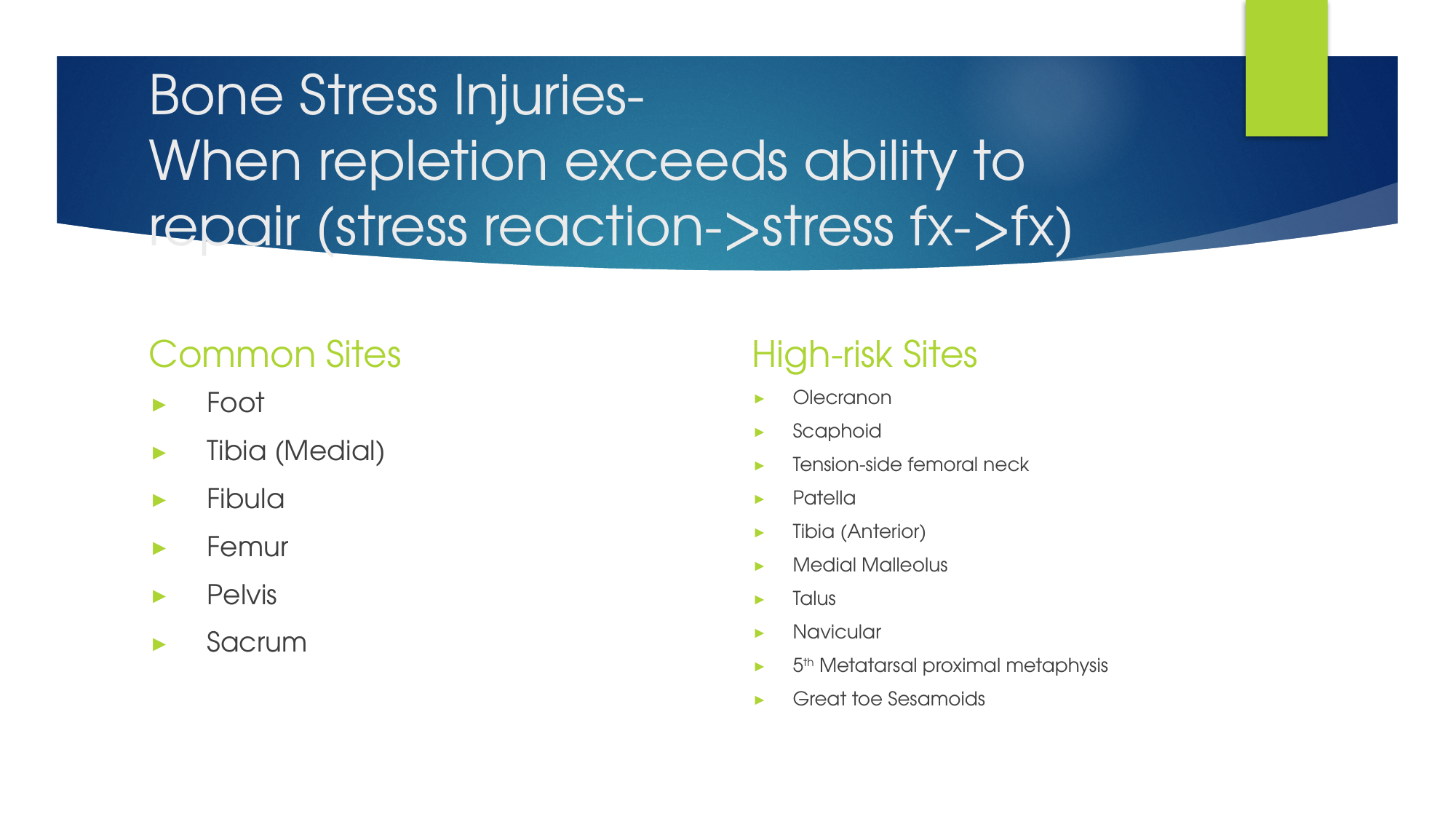

# Bone Stress Injuries- When repletion exceeds ability to repair (stress reaction->stress fx->fx)
Common Sites
High-risk Sites
Foot
Tibia (Medial)
Fibula
Femur
Pelvis
Sacrum

Olecranon
Scaphoid
Tension-side femoral neck
Patella
Tibia (Anterior)
Medial Malleolus
Talus
Navicular
5th Metatarsal proximal metaphysis
Great toe Sesamoids